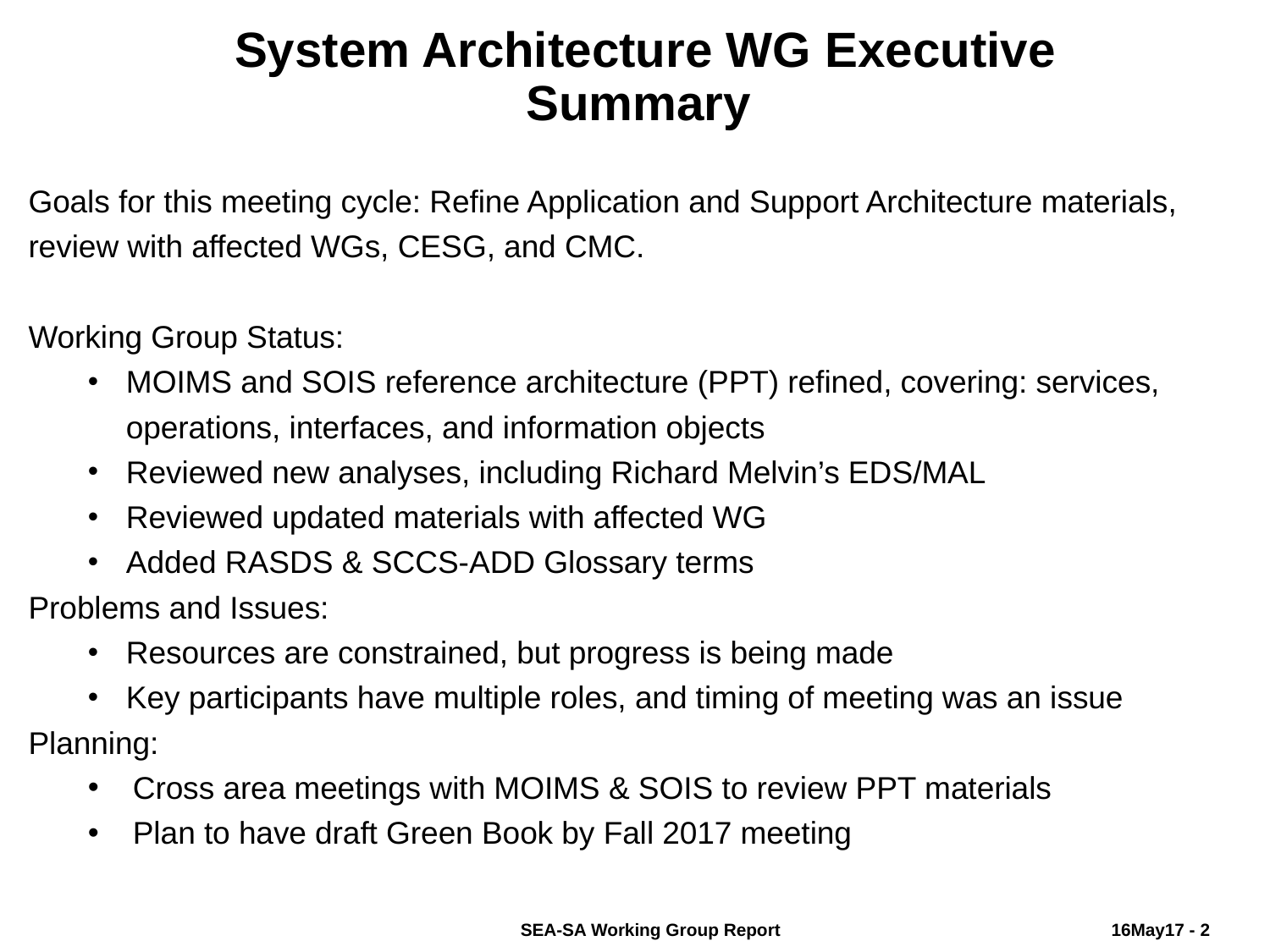

System Architecture WG Executive Summary
Goals for this meeting cycle: Refine Application and Support Architecture materials, review with affected WGs, CESG, and CMC.

Working Group Status:
MOIMS and SOIS reference architecture (PPT) refined, covering: services, operations, interfaces, and information objects
Reviewed new analyses, including Richard Melvin’s EDS/MAL
Reviewed updated materials with affected WG
Added RASDS & SCCS-ADD Glossary terms
Problems and Issues:
Resources are constrained, but progress is being made
Key participants have multiple roles, and timing of meeting was an issue
Planning:
Cross area meetings with MOIMS & SOIS to review PPT materials
Plan to have draft Green Book by Fall 2017 meeting